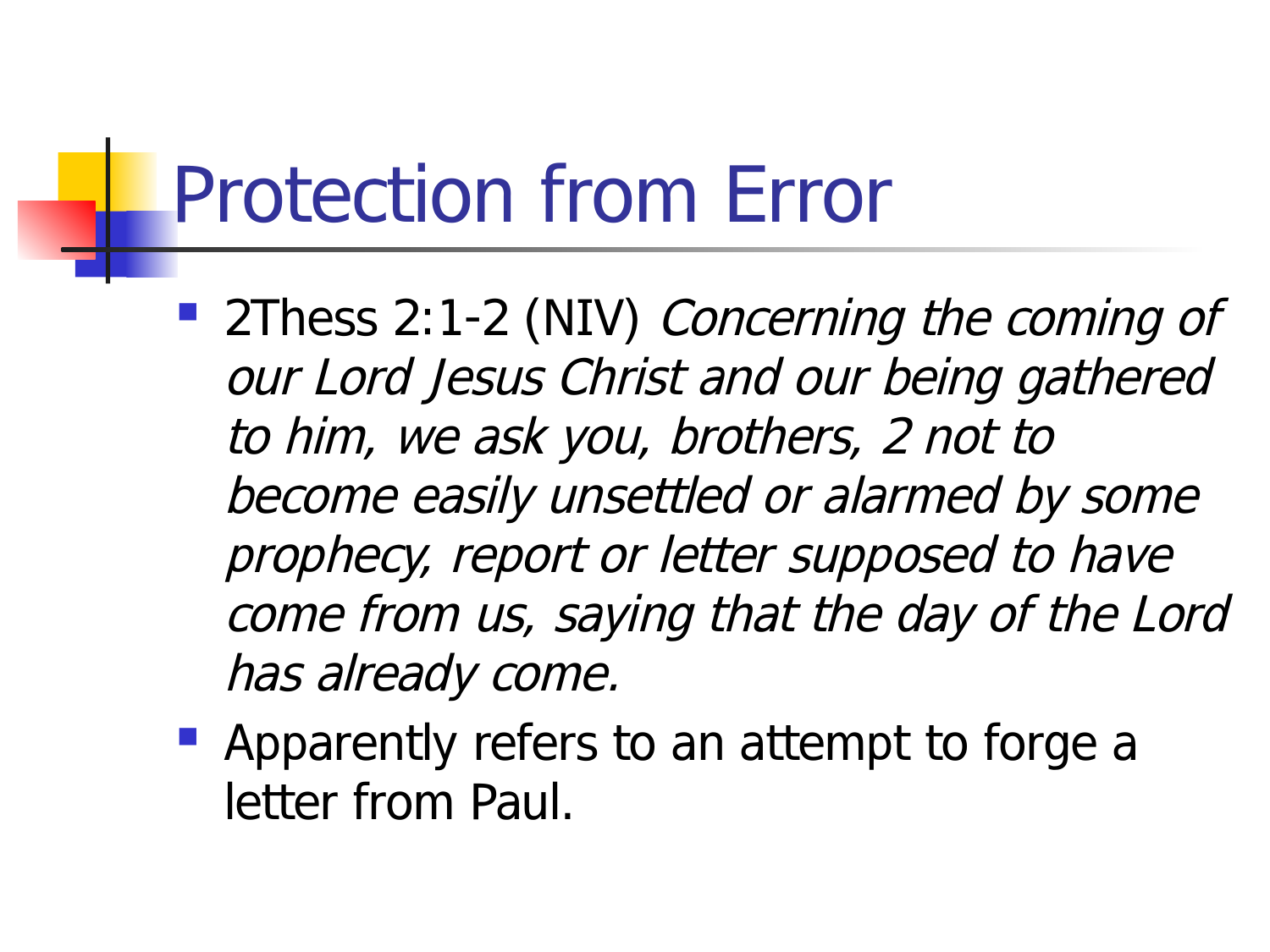

# Protection from Error
2Thess 2:1-2 (NIV) Concerning the coming of our Lord Jesus Christ and our being gathered to him, we ask you, brothers, 2 not to become easily unsettled or alarmed by some prophecy, report or letter supposed to have come from us, saying that the day of the Lord has already come.
Apparently refers to an attempt to forge a letter from Paul.